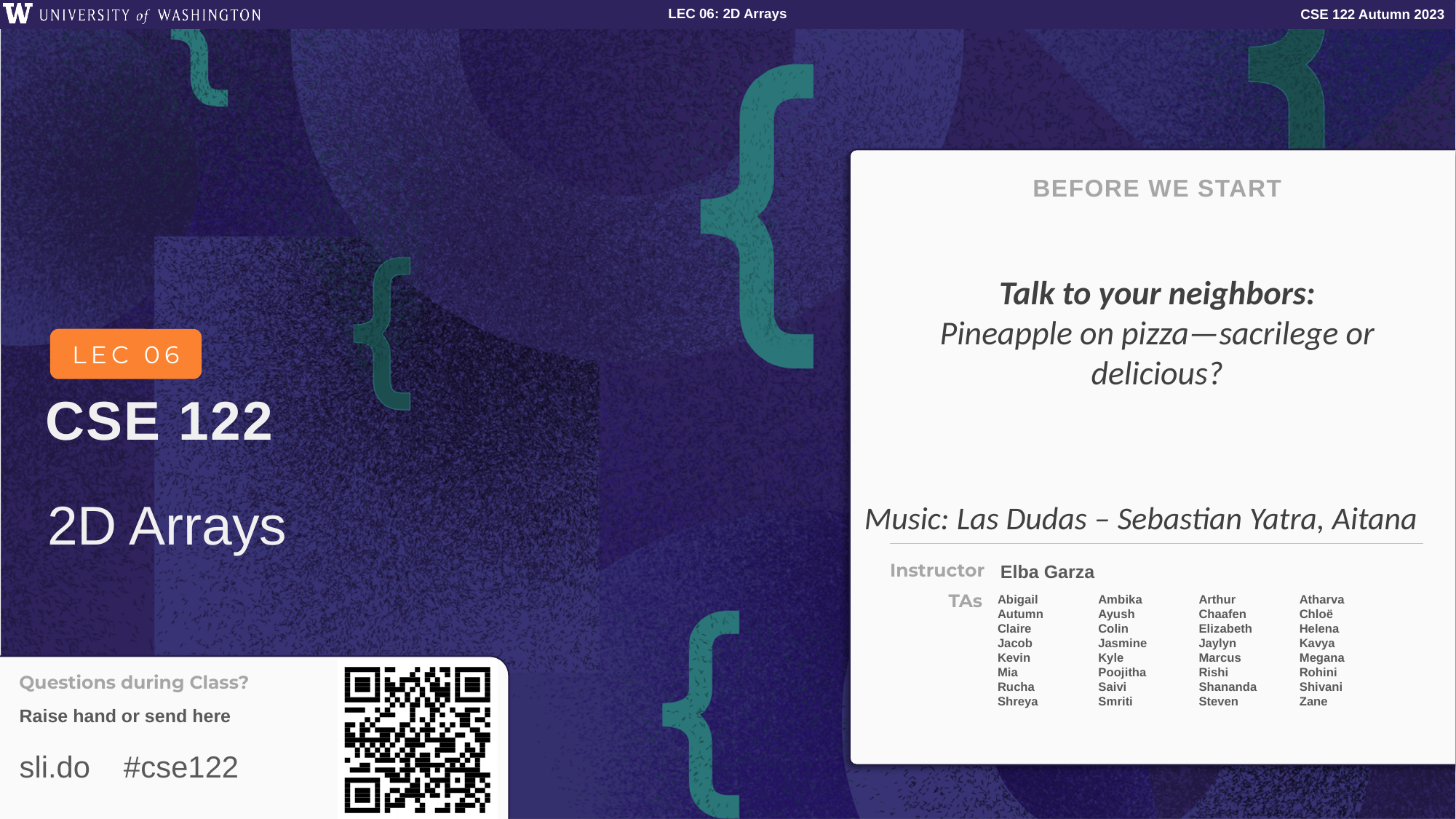

BEFORE WE START
Talk to your neighbors:
Pineapple on pizza—sacrilege or delicious?
# 2D Arrays
Music: Las Dudas – Sebastian Yatra, Aitana